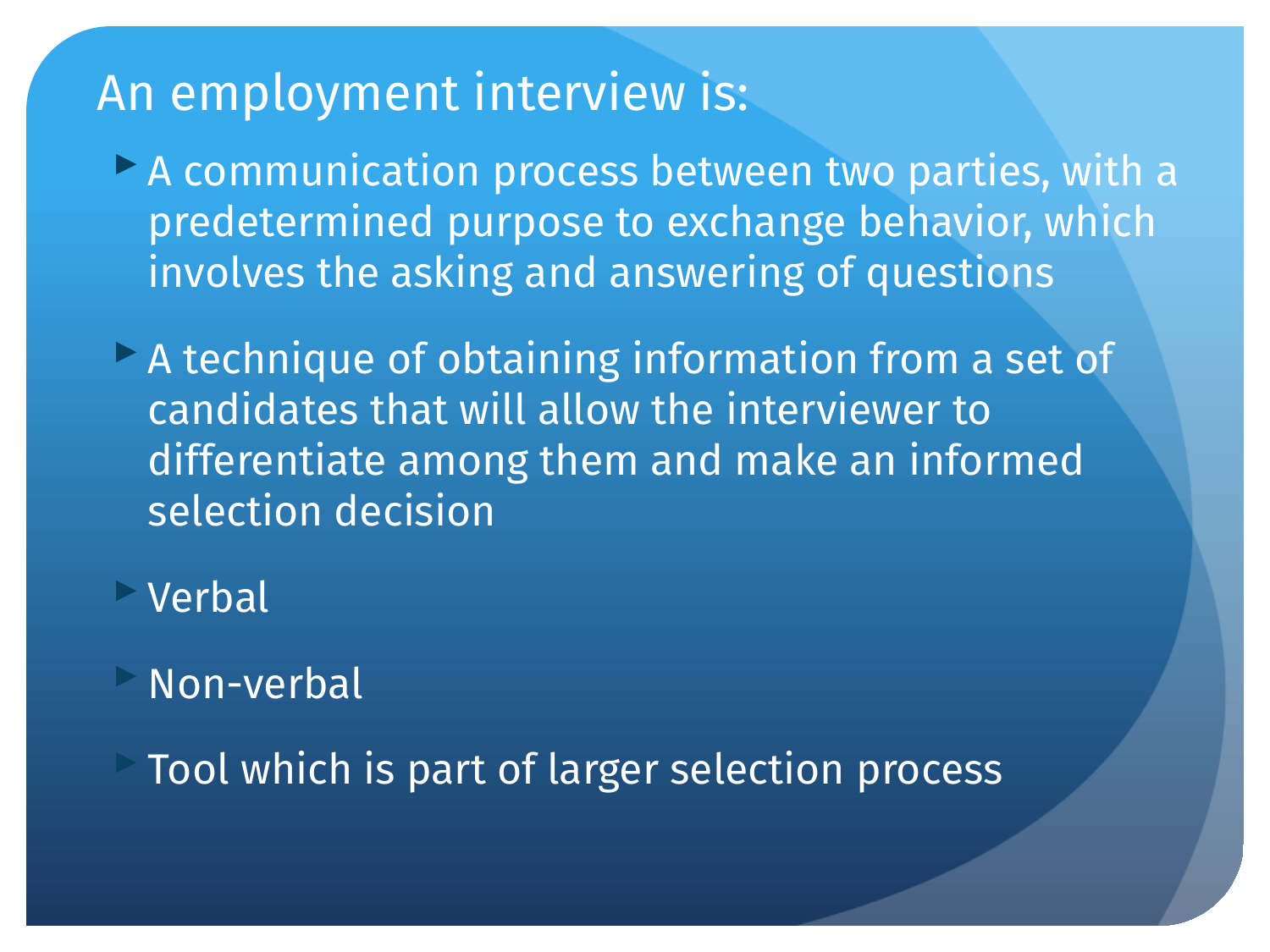

# An employment interview is:
A communication process between two parties, with a predetermined purpose to exchange behavior, which involves the asking and answering of questions
A technique of obtaining information from a set of candidates that will allow the interviewer to differentiate among them and make an informed selection decision
Verbal
Non-verbal
Tool which is part of larger selection process